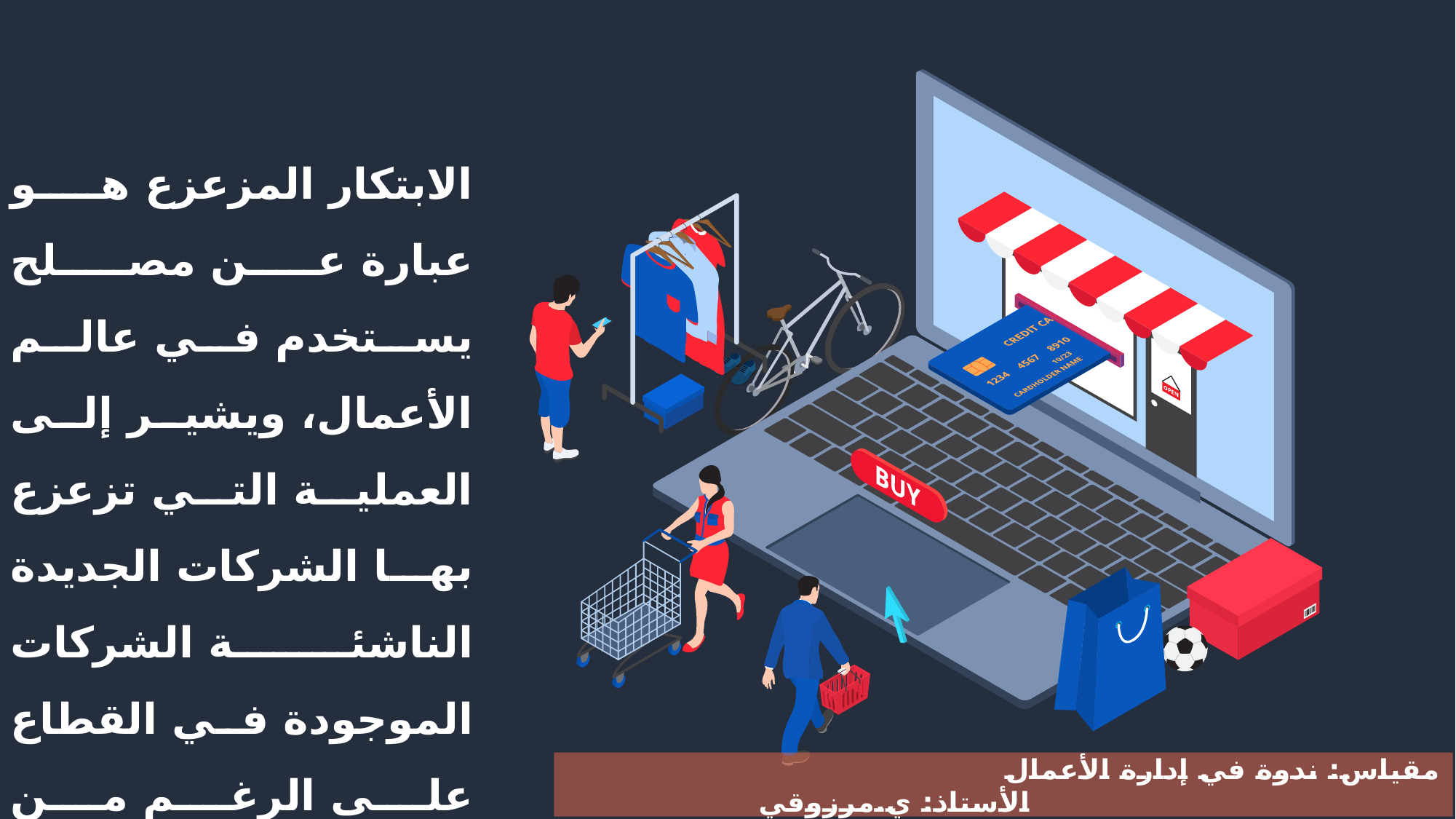

الابتكار المزعزع هو عبارة عن مصلح يستخدم في عالم الأعمال، ويشير إلى العملية التي تزعزع بها الشركات الجديدة الناشئة الشركات الموجودة في القطاع على الرغم من محدودية الموارد التي تمتلكها الأولى.

مقياس: ندوة في إدارة الأعمال 							الأستاذ: ي.مرزوقي